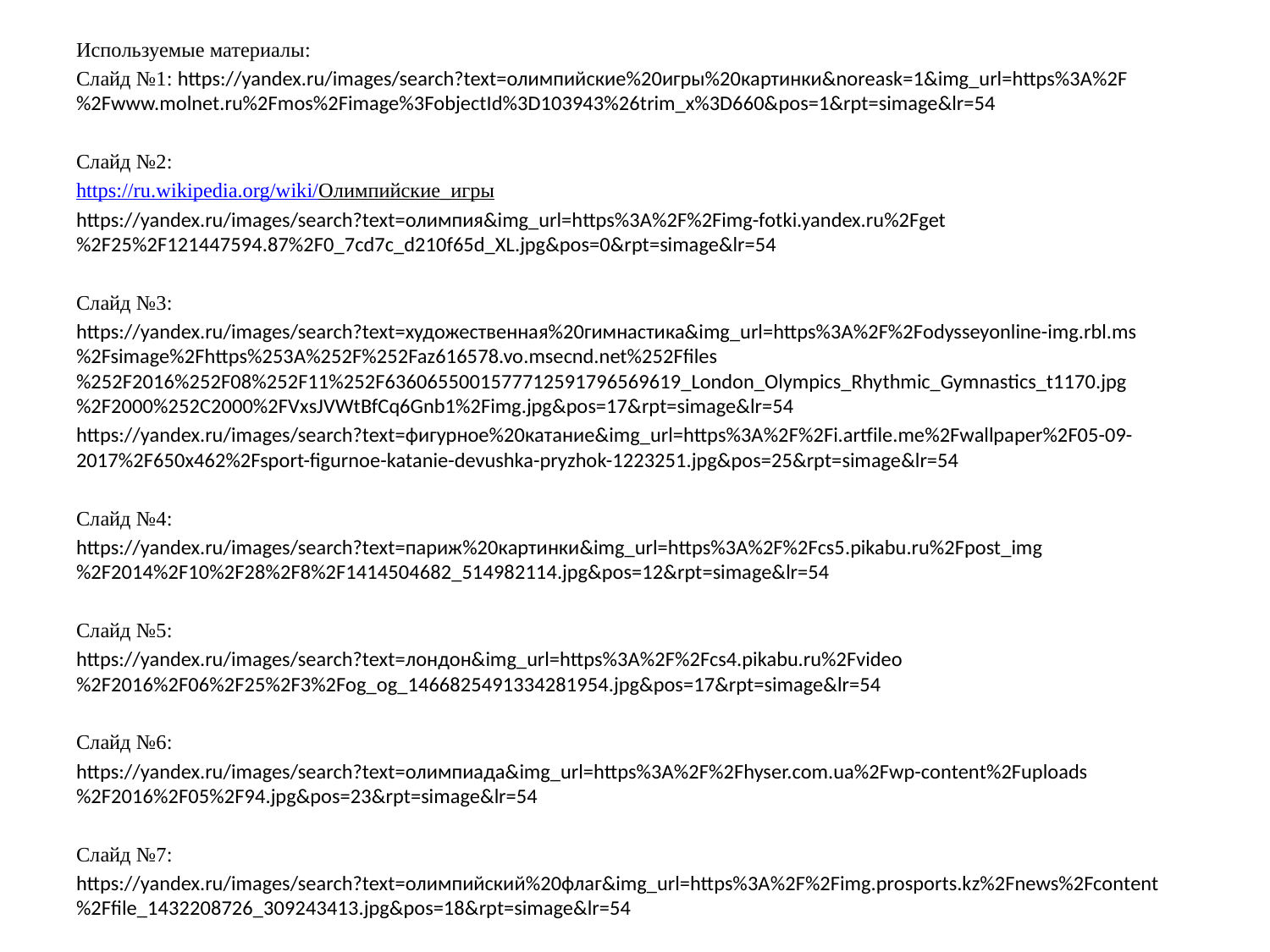

#
Используемые материалы:
Слайд №1: https://yandex.ru/images/search?text=олимпийские%20игры%20картинки&noreask=1&img_url=https%3A%2F%2Fwww.molnet.ru%2Fmos%2Fimage%3FobjectId%3D103943%26trim_x%3D660&pos=1&rpt=simage&lr=54

Слайд №2:
https://ru.wikipedia.org/wiki/Олимпийские_игры
https://yandex.ru/images/search?text=олимпия&img_url=https%3A%2F%2Fimg-fotki.yandex.ru%2Fget%2F25%2F121447594.87%2F0_7cd7c_d210f65d_XL.jpg&pos=0&rpt=simage&lr=54

Слайд №3:
https://yandex.ru/images/search?text=художественная%20гимнастика&img_url=https%3A%2F%2Fodysseyonline-img.rbl.ms%2Fsimage%2Fhttps%253A%252F%252Faz616578.vo.msecnd.net%252Ffiles%252F2016%252F08%252F11%252F6360655001577712591796569619_London_Olympics_Rhythmic_Gymnastics_t1170.jpg%2F2000%252C2000%2FVxsJVWtBfCq6Gnb1%2Fimg.jpg&pos=17&rpt=simage&lr=54
https://yandex.ru/images/search?text=фигурное%20катание&img_url=https%3A%2F%2Fi.artfile.me%2Fwallpaper%2F05-09-2017%2F650x462%2Fsport-figurnoe-katanie-devushka-pryzhok-1223251.jpg&pos=25&rpt=simage&lr=54

Слайд №4:
https://yandex.ru/images/search?text=париж%20картинки&img_url=https%3A%2F%2Fcs5.pikabu.ru%2Fpost_img%2F2014%2F10%2F28%2F8%2F1414504682_514982114.jpg&pos=12&rpt=simage&lr=54

Слайд №5:
https://yandex.ru/images/search?text=лондон&img_url=https%3A%2F%2Fcs4.pikabu.ru%2Fvideo%2F2016%2F06%2F25%2F3%2Fog_og_1466825491334281954.jpg&pos=17&rpt=simage&lr=54

Слайд №6:
https://yandex.ru/images/search?text=олимпиада&img_url=https%3A%2F%2Fhyser.com.ua%2Fwp-content%2Fuploads%2F2016%2F05%2F94.jpg&pos=23&rpt=simage&lr=54

Слайд №7:
https://yandex.ru/images/search?text=олимпийский%20флаг&img_url=https%3A%2F%2Fimg.prosports.kz%2Fnews%2Fcontent%2Ffile_1432208726_309243413.jpg&pos=18&rpt=simage&lr=54